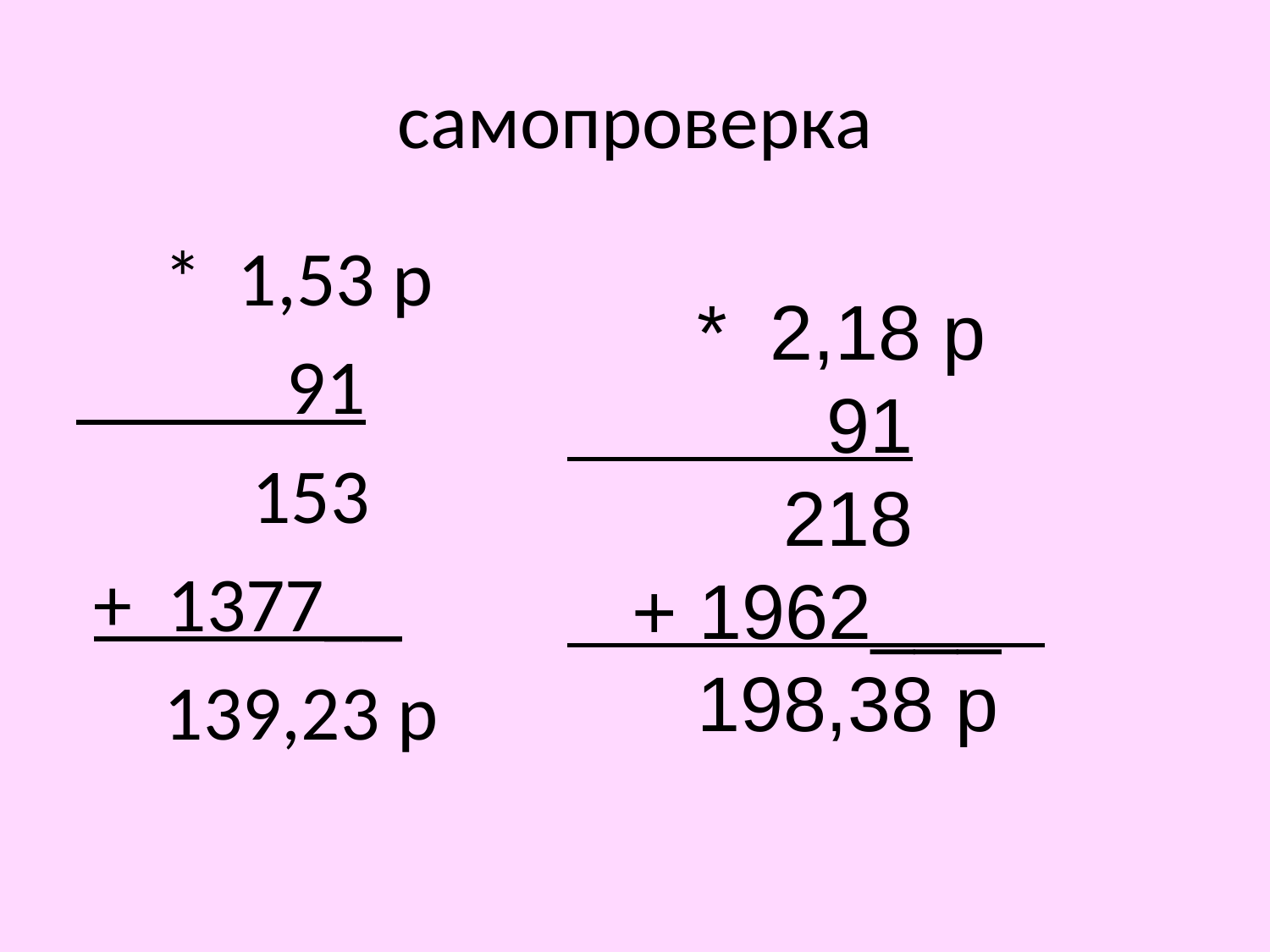

# самопроверка
     *  1,53 р
            91
          153
 +  1377__
     139,23 р
      *  2,18 р
            91
          218
   + 1962___
      198,38 р